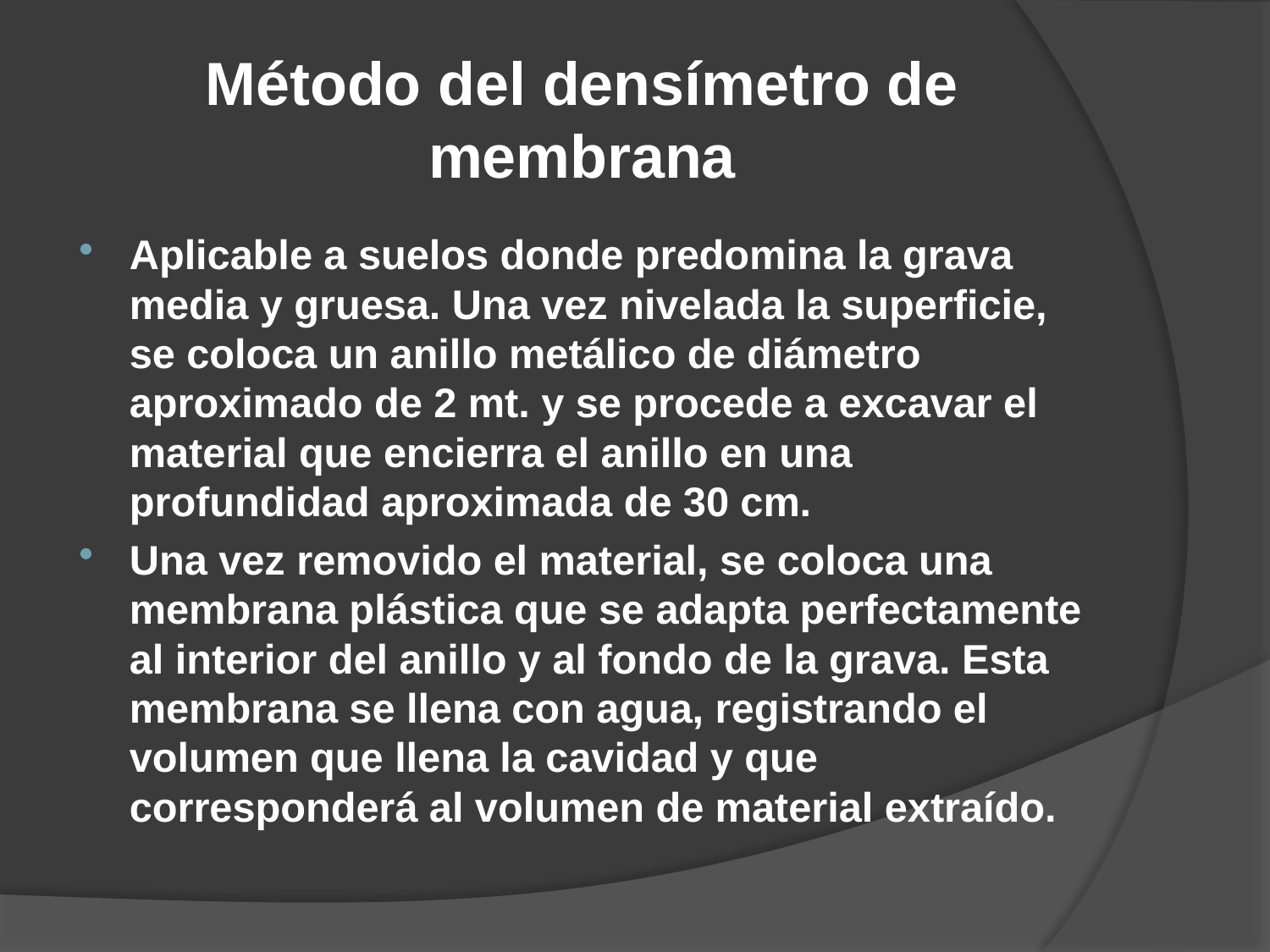

# Método del densímetro de membrana
Aplicable a suelos donde predomina la grava media y gruesa. Una vez nivelada la superficie, se coloca un anillo metálico de diámetro aproximado de 2 mt. y se procede a excavar el material que encierra el anillo en una profundidad aproximada de 30 cm.
Una vez removido el material, se coloca una membrana plástica que se adapta perfectamente al interior del anillo y al fondo de la grava. Esta membrana se llena con agua, registrando el volumen que llena la cavidad y que corresponderá al volumen de material extraído.